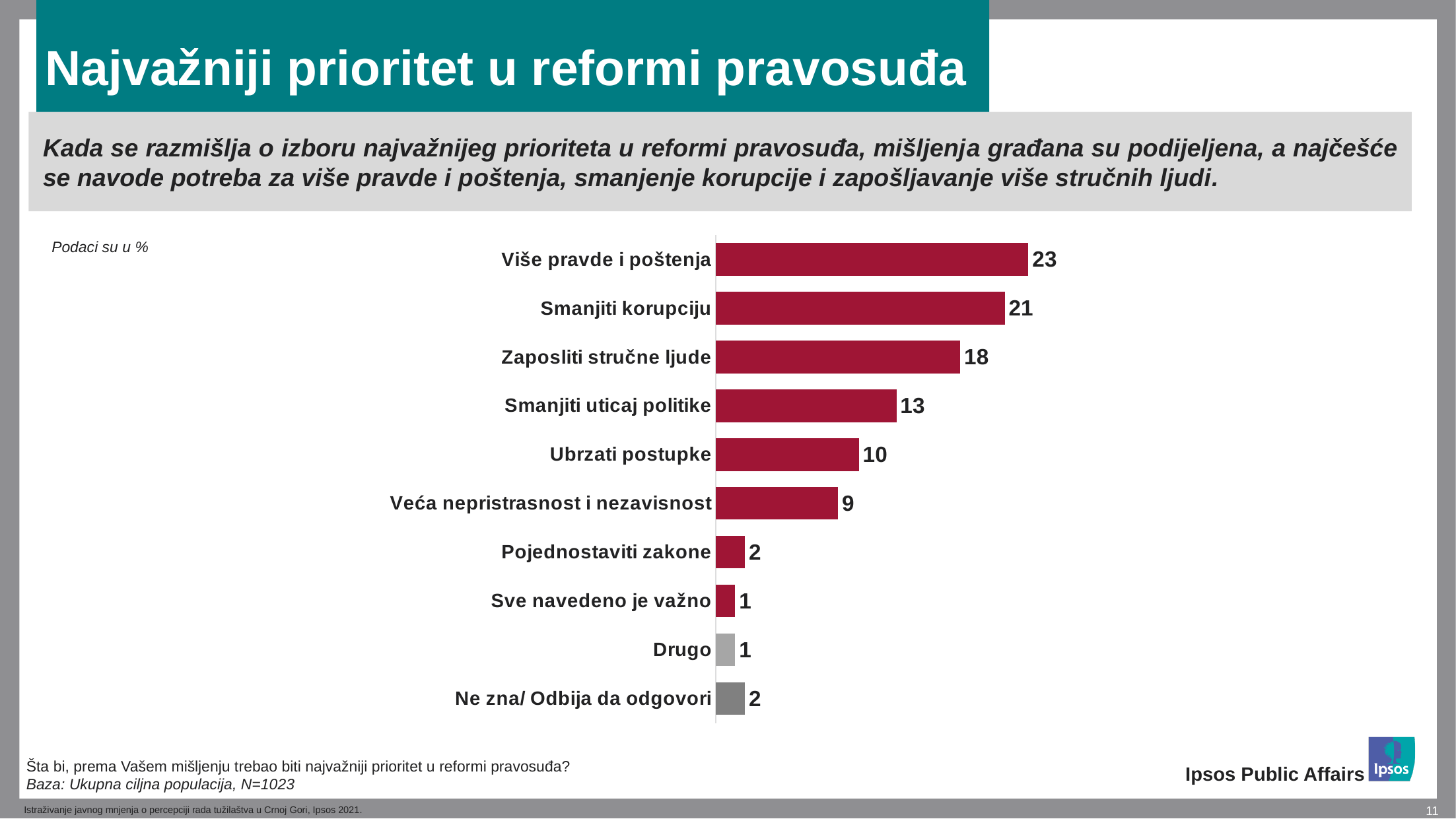

# Najvažniji prioritet u reformi pravosuđa
Kada se razmišlja o izboru najvažnijeg prioriteta u reformi pravosuđa, mišljenja građana su podijeljena, a najčešće se navode potreba za više pravde i poštenja, smanjenje korupcije i zapošljavanje više stručnih ljudi.

### Chart

| Category | Series 1 |
|---|---|
| Više pravde i poštenja | 22.5 |
| Smanjiti korupciju | 20.8 |
| Zaposliti stručne ljude | 17.6 |
| Smanjiti uticaj politike | 13.0 |
| Ubrzati postupke | 10.3 |
| Veća nepristrasnost i nezavisnost | 8.8 |
| Pojednostaviti zakone | 2.1 |
| Sve navedeno je važno | 1.4 |
| Drugo | 1.4 |
| Ne zna/ Odbija da odgovori | 2.1 |
Podaci su u %
Šta bi, prema Vašem mišljenju trebao biti najvažniji prioritet u reformi pravosuđa?
Baza: Ukupna ciljna populacija, N=1023